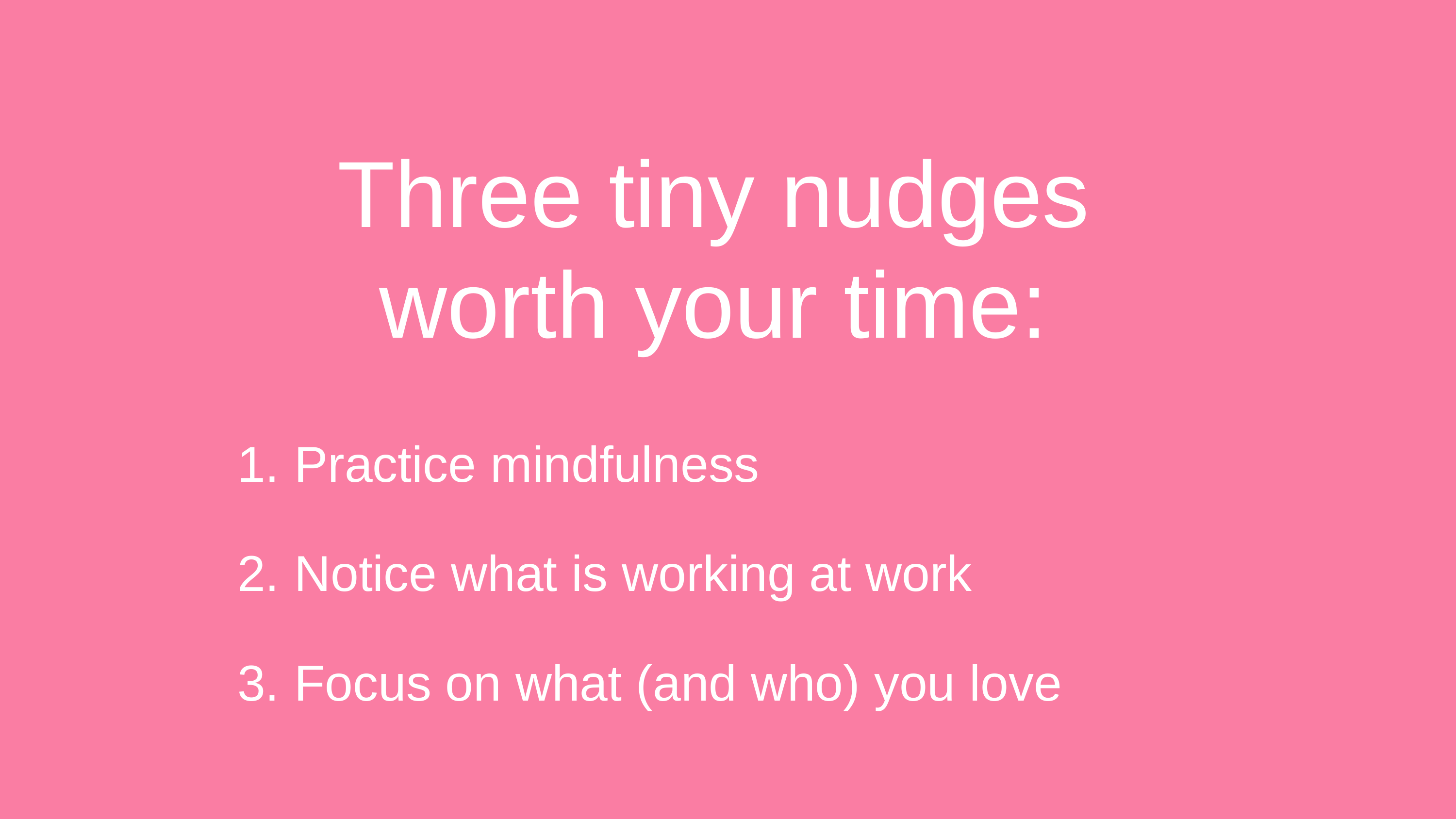

Three tiny nudges worth your time:
 Practice mindfulness
 Notice what is working at work
 Focus on what (and who) you love